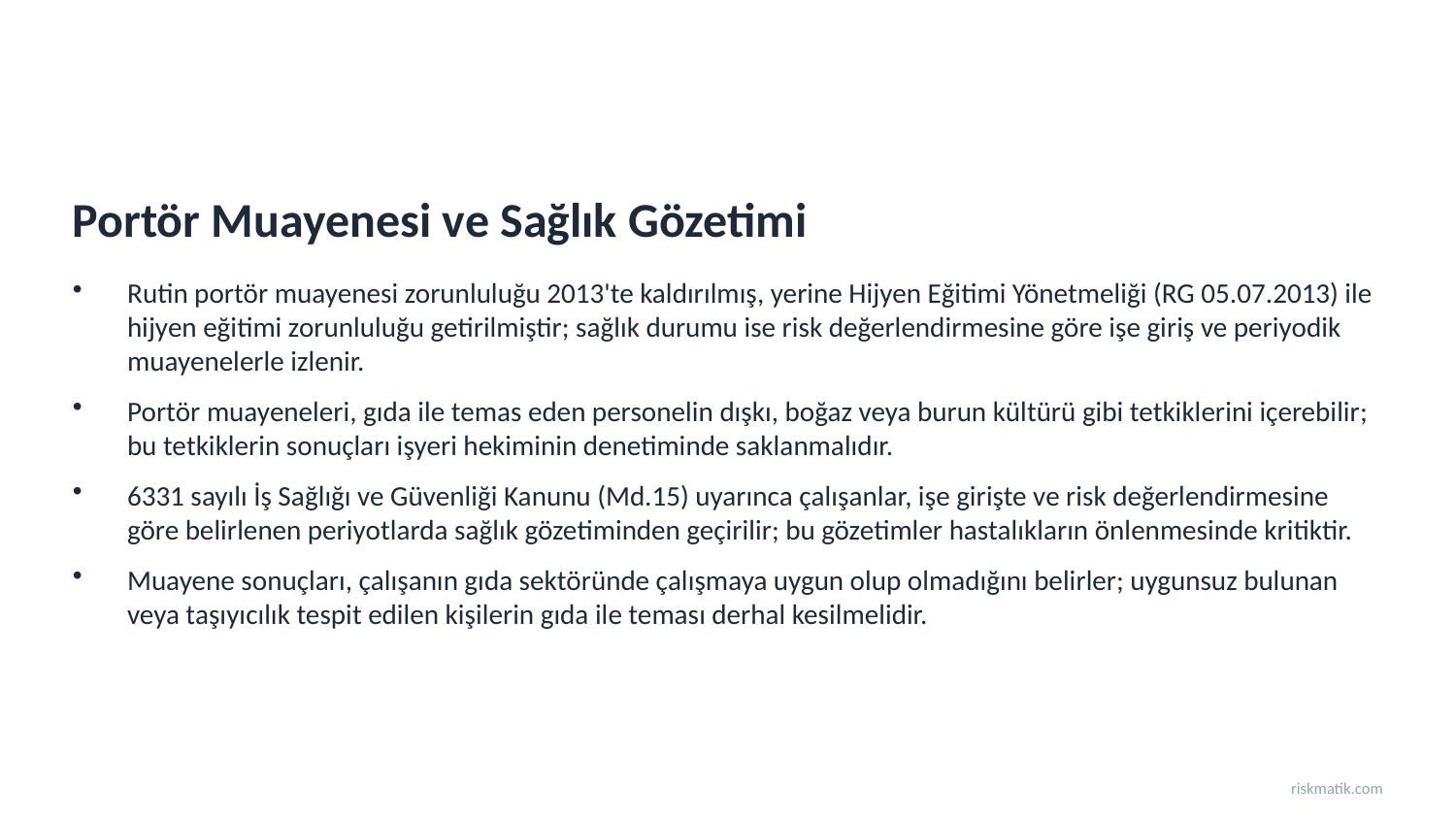

Portör Muayenesi ve Sağlık Gözetimi
Rutin portör muayenesi zorunluluğu 2013'te kaldırılmış, yerine Hijyen Eğitimi Yönetmeliği (RG 05.07.2013) ile hijyen eğitimi zorunluluğu getirilmiştir; sağlık durumu ise risk değerlendirmesine göre işe giriş ve periyodik muayenelerle izlenir.
Portör muayeneleri, gıda ile temas eden personelin dışkı, boğaz veya burun kültürü gibi tetkiklerini içerebilir; bu tetkiklerin sonuçları işyeri hekiminin denetiminde saklanmalıdır.
6331 sayılı İş Sağlığı ve Güvenliği Kanunu (Md.15) uyarınca çalışanlar, işe girişte ve risk değerlendirmesine göre belirlenen periyotlarda sağlık gözetiminden geçirilir; bu gözetimler hastalıkların önlenmesinde kritiktir.
Muayene sonuçları, çalışanın gıda sektöründe çalışmaya uygun olup olmadığını belirler; uygunsuz bulunan veya taşıyıcılık tespit edilen kişilerin gıda ile teması derhal kesilmelidir.
riskmatik.com